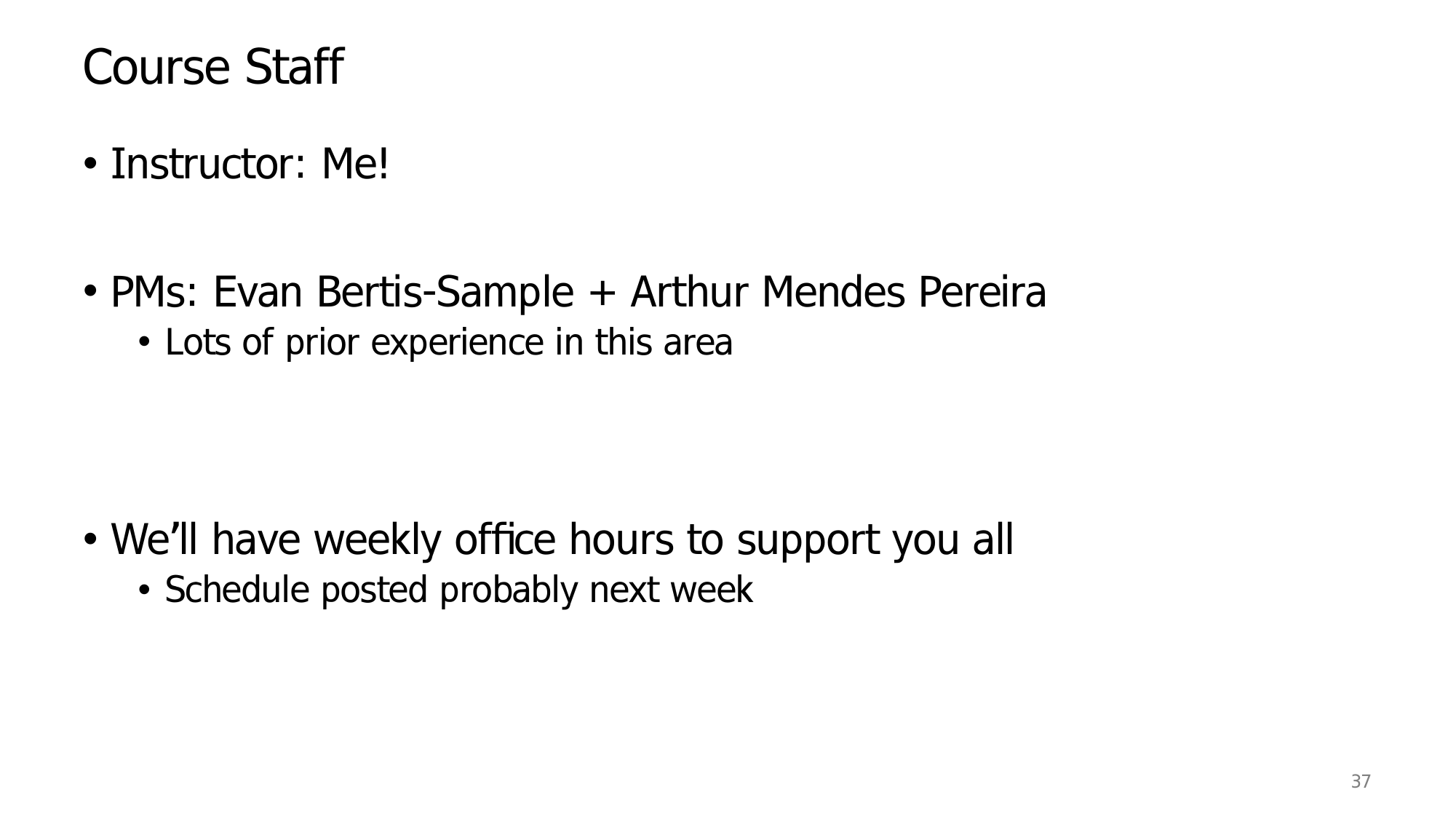

# Course Staff
Instructor: Me!

PMs: Evan Bertis-Sample + Arthur Mendes Pereira
Lots of prior experience in this area

We’ll have weekly office hours to support you all
Schedule posted probably next week

37